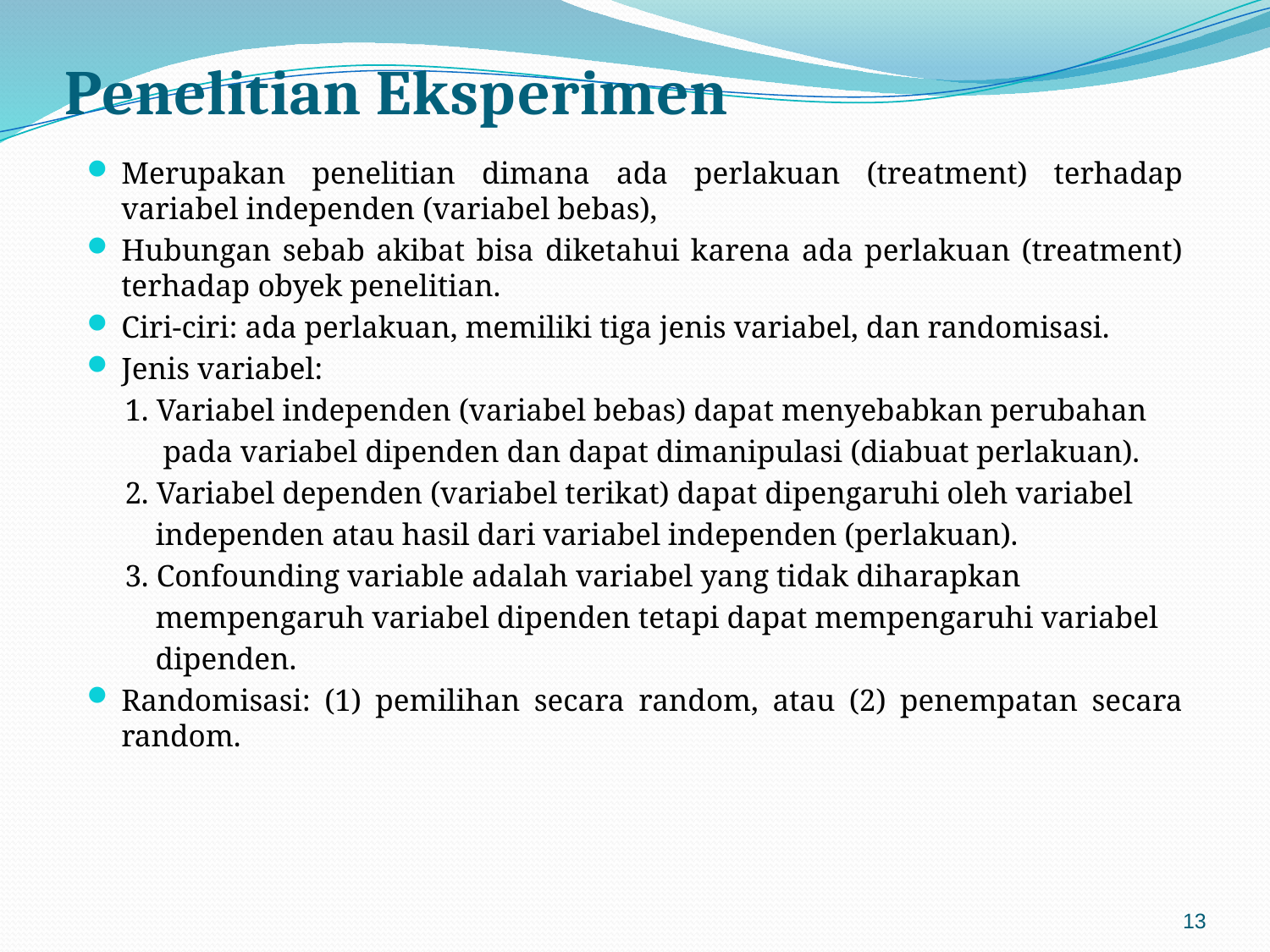

# Penelitian Eksperimen
Merupakan penelitian dimana ada perlakuan (treatment) terhadap variabel independen (variabel bebas),
Hubungan sebab akibat bisa diketahui karena ada perlakuan (treatment) terhadap obyek penelitian.
Ciri-ciri: ada perlakuan, memiliki tiga jenis variabel, dan randomisasi.
Jenis variabel:
     1. Variabel independen (variabel bebas) dapat menyebabkan perubahan
          pada variabel dipenden dan dapat dimanipulasi (diabuat perlakuan).
     2. Variabel dependen (variabel terikat) dapat dipengaruhi oleh variabel
         independen atau hasil dari variabel independen (perlakuan).
     3. Confounding variable adalah variabel yang tidak diharapkan
         mempengaruh variabel dipenden tetapi dapat mempengaruhi variabel
         dipenden.
Randomisasi: (1) pemilihan secara random, atau (2) penempatan secara random.

13